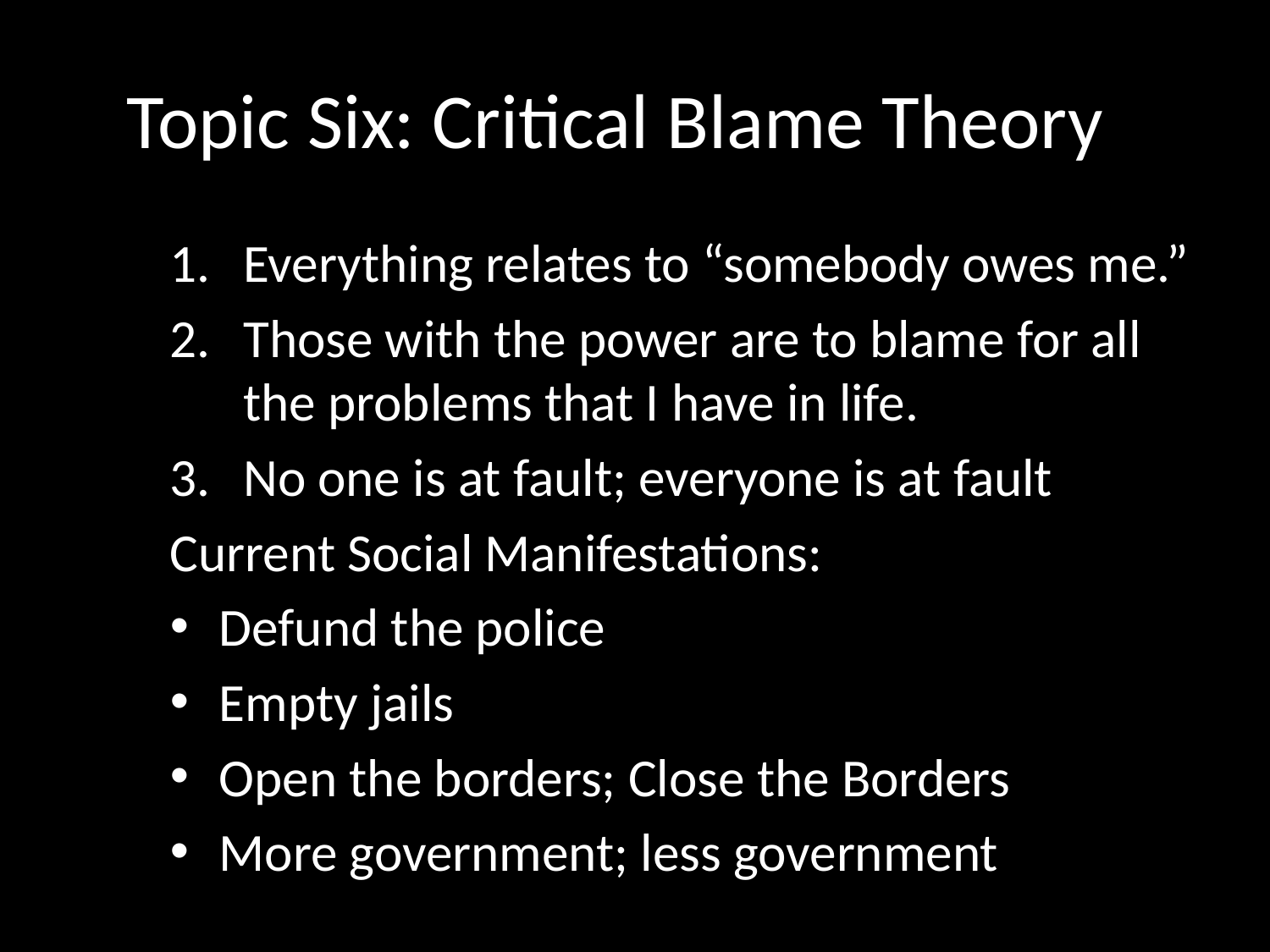

# Topic Six: Critical Blame Theory
Everything relates to “somebody owes me.”
Those with the power are to blame for all the problems that I have in life.
No one is at fault; everyone is at fault
Current Social Manifestations:
Defund the police
Empty jails
Open the borders; Close the Borders
More government; less government